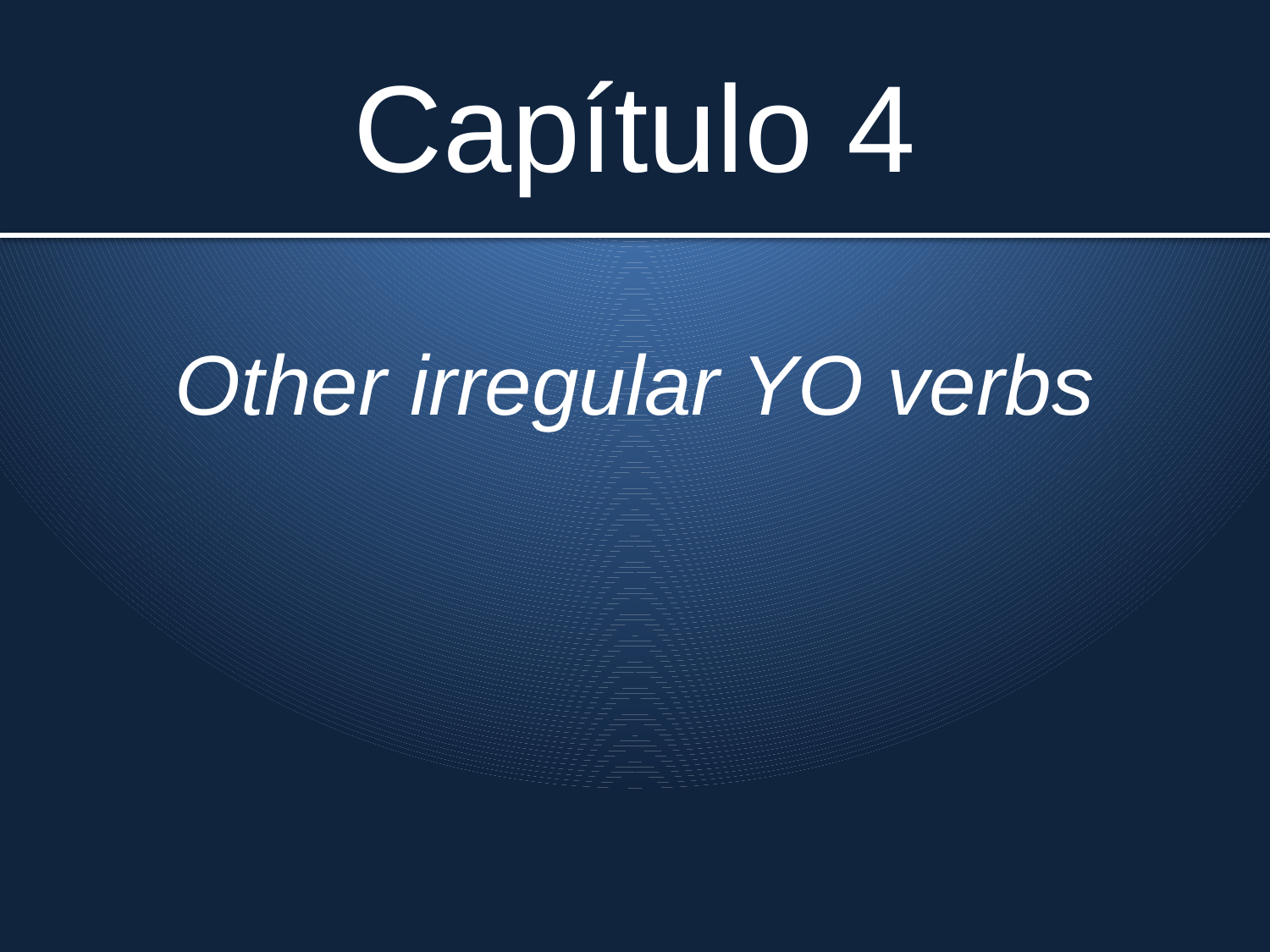

# Capítulo 4
Other irregular YO verbs